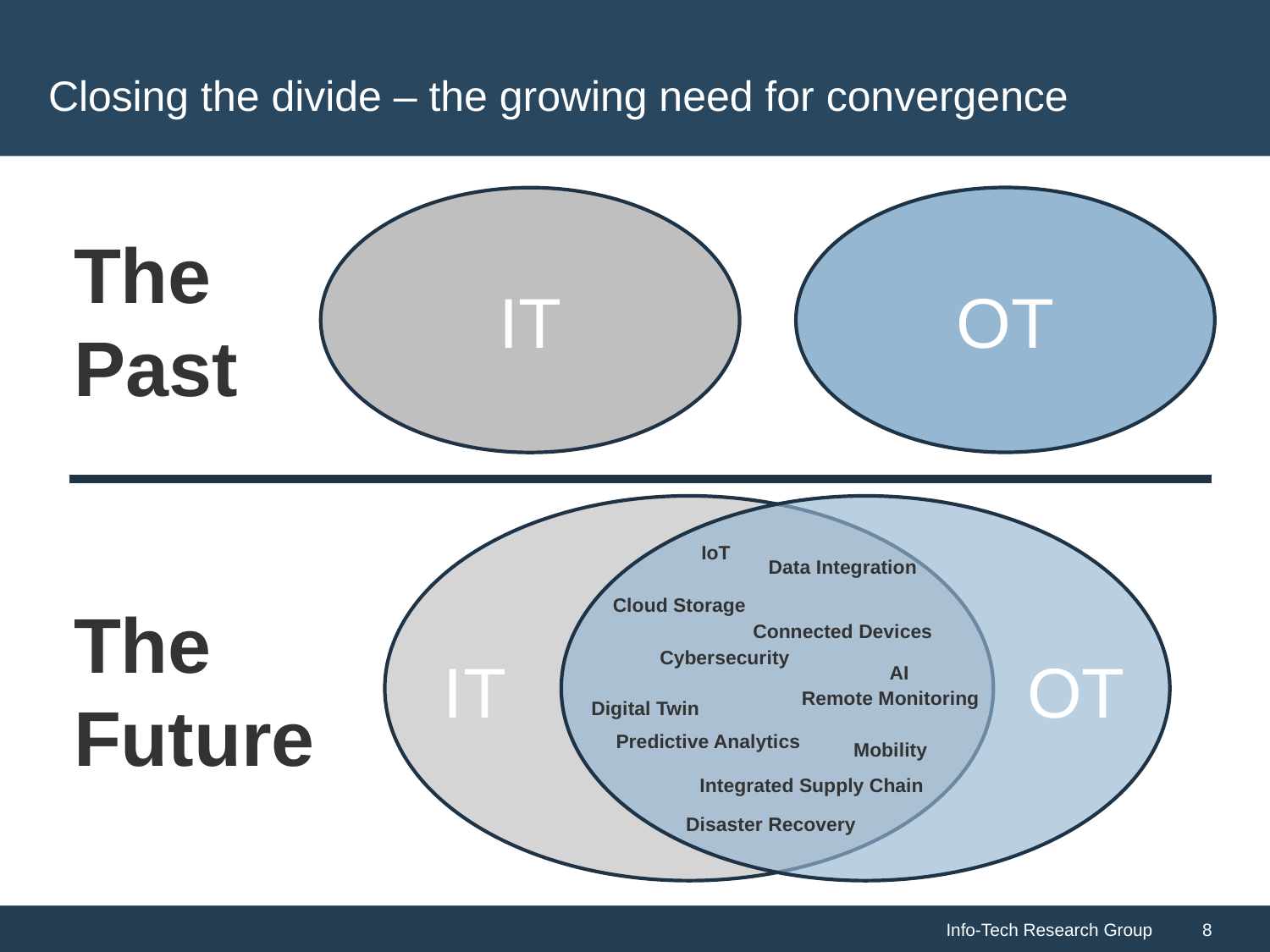

# Closing the divide – the growing need for convergence
OT
IT
The Past

IoT
Data Integration
Cloud Storage
The Future
Connected Devices
Cybersecurity
IT
OT
AI
Remote Monitoring
Digital Twin
Predictive Analytics
Mobility
Integrated Supply Chain
Disaster Recovery